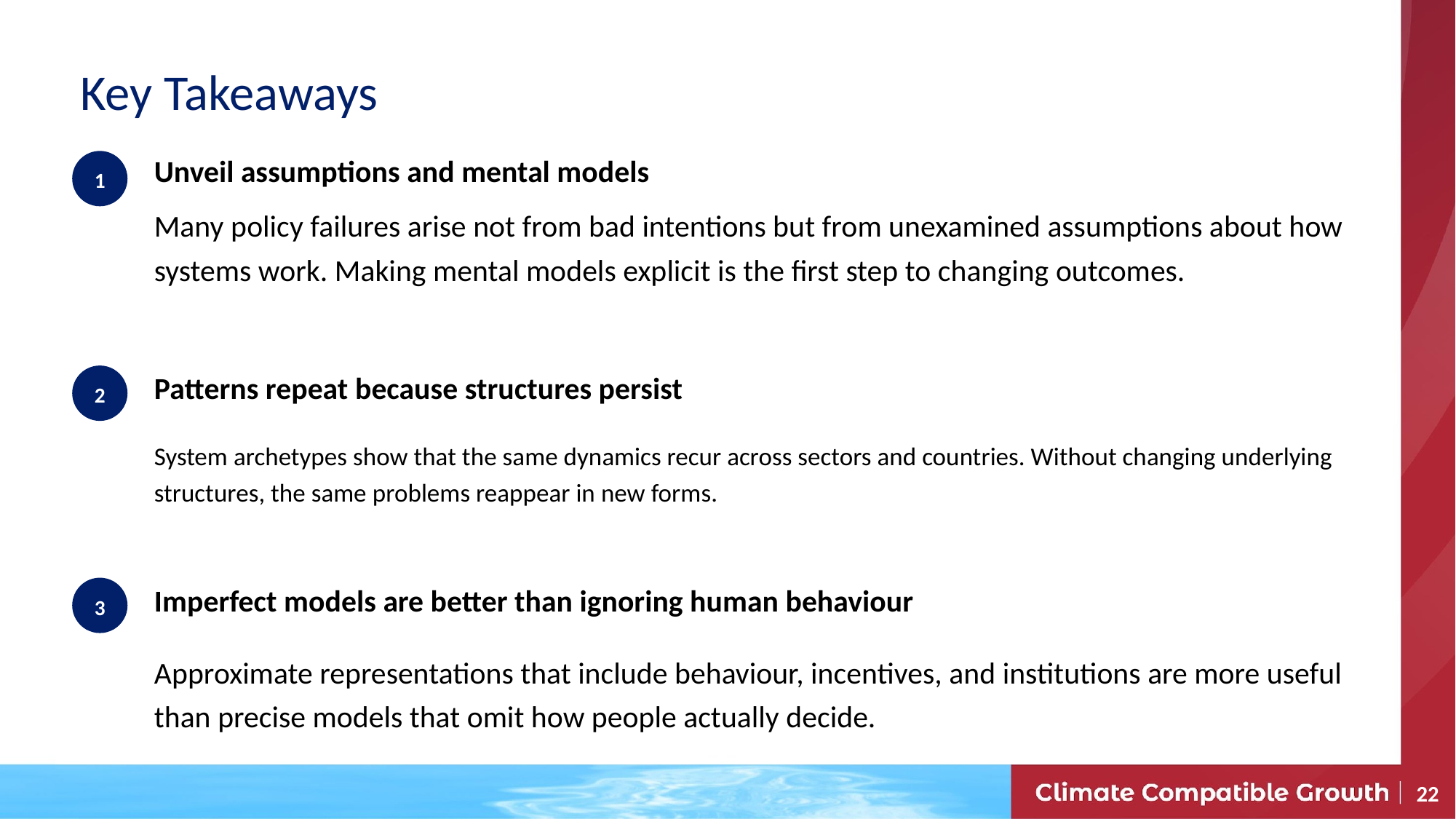

# Key Takeaways
1
Unveil assumptions and mental models
Many policy failures arise not from bad intentions but from unexamined assumptions about how systems work. Making mental models explicit is the first step to changing outcomes.
2
Patterns repeat because structures persist
System archetypes show that the same dynamics recur across sectors and countries. Without changing underlying structures, the same problems reappear in new forms.
3
Imperfect models are better than ignoring human behaviour
Approximate representations that include behaviour, incentives, and institutions are more useful than precise models that omit how people actually decide.
22